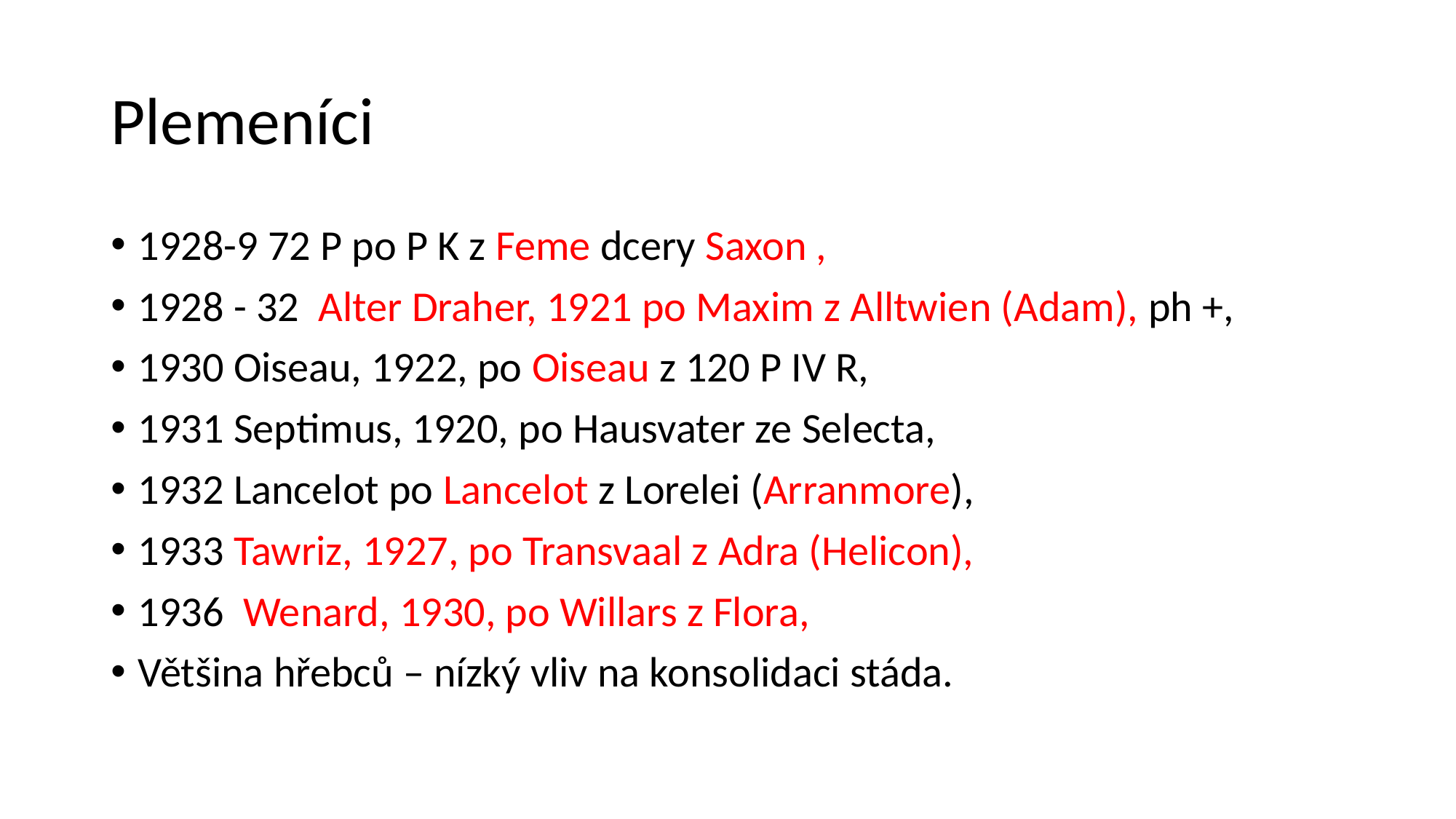

# Plemeníci
1928-9 72 P po P K z Feme dcery Saxon ,
1928 - 32  Alter Draher, 1921 po Maxim z Alltwien (Adam), ph +,
1930 Oiseau, 1922, po Oiseau z 120 P IV R,
1931 Septimus, 1920, po Hausvater ze Selecta,
1932 Lancelot po Lancelot z Lorelei (Arranmore),
1933 Tawriz, 1927, po Transvaal z Adra (Helicon),
1936  Wenard, 1930, po Willars z Flora,
Většina hřebců – nízký vliv na konsolidaci stáda.